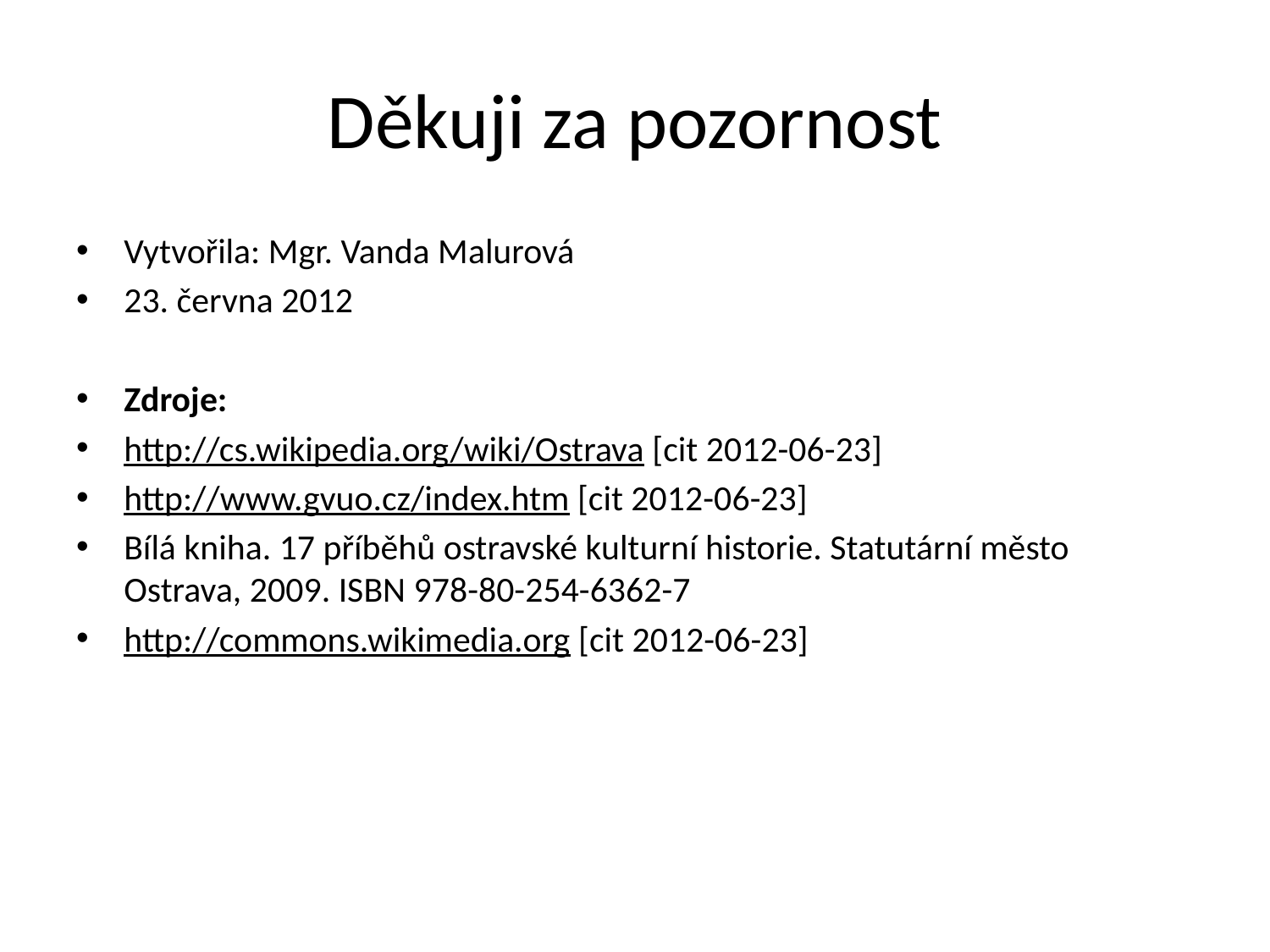

# Děkuji za pozornost
Vytvořila: Mgr. Vanda Malurová
23. června 2012

Zdroje:
http://cs.wikipedia.org/wiki/Ostrava [cit 2012-06-23]
http://www.gvuo.cz/index.htm [cit 2012-06-23]
Bílá kniha. 17 příběhů ostravské kulturní historie. Statutární město Ostrava, 2009. ISBN 978-80-254-6362-7
http://commons.wikimedia.org [cit 2012-06-23]